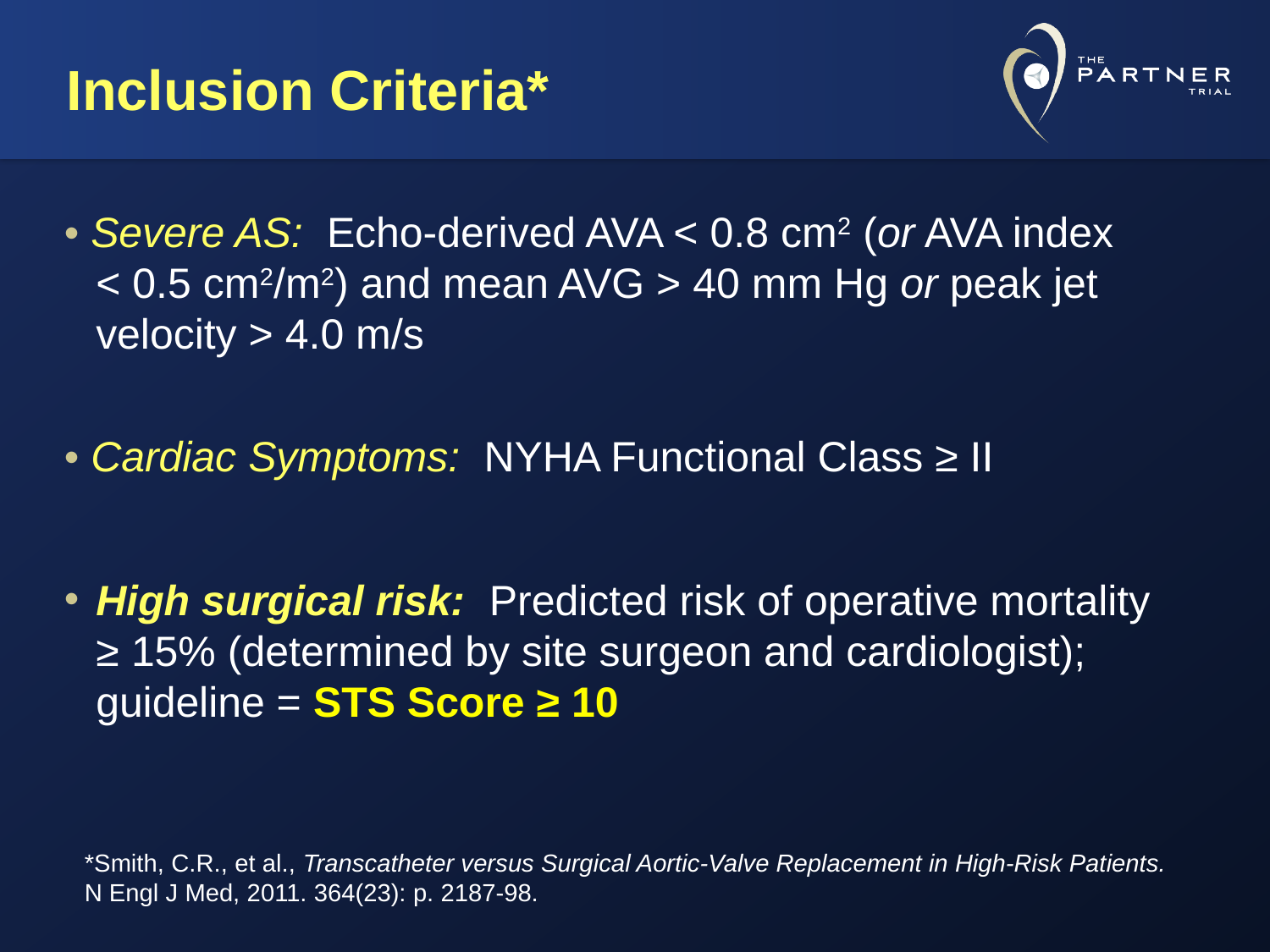

# Inclusion Criteria*
• Severe AS:  Echo-derived AVA < 0.8 cm2 (or AVA index
< 0.5 cm2/m2) and mean AVG > 40 mm Hg or peak jet velocity > 4.0 m/s
• Cardiac Symptoms:  NYHA Functional Class ≥ II

High surgical risk:  Predicted risk of operative mortality
≥ 15% (determined by site surgeon and cardiologist);
guideline = STS Score ≥ 10
*Smith, C.R., et al., Transcatheter versus Surgical Aortic-Valve Replacement in High-Risk Patients. N Engl J Med, 2011. 364(23): p. 2187-98.